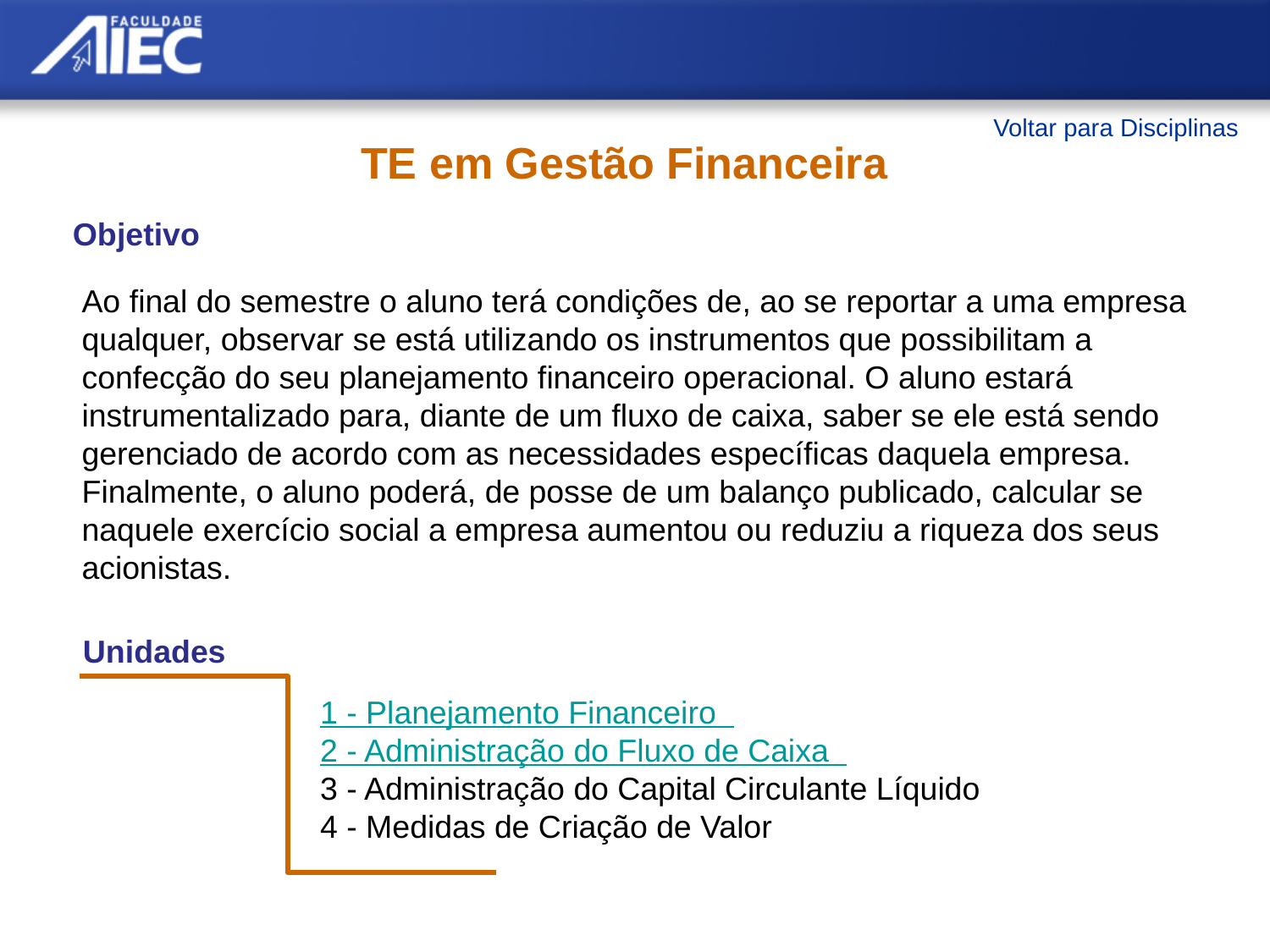

Voltar para Disciplinas
TE em Gestão Financeira
Objetivo
Ao final do semestre o aluno terá condições de, ao se reportar a uma empresa qualquer, observar se está utilizando os instrumentos que possibilitam a confecção do seu planejamento financeiro operacional. O aluno estará instrumentalizado para, diante de um fluxo de caixa, saber se ele está sendo gerenciado de acordo com as necessidades específicas daquela empresa. Finalmente, o aluno poderá, de posse de um balanço publicado, calcular se naquele exercício social a empresa aumentou ou reduziu a riqueza dos seus acionistas.
Unidades
1 - Planejamento Financeiro
2 - Administração do Fluxo de Caixa
3 - Administração do Capital Circulante Líquido
4 - Medidas de Criação de Valor